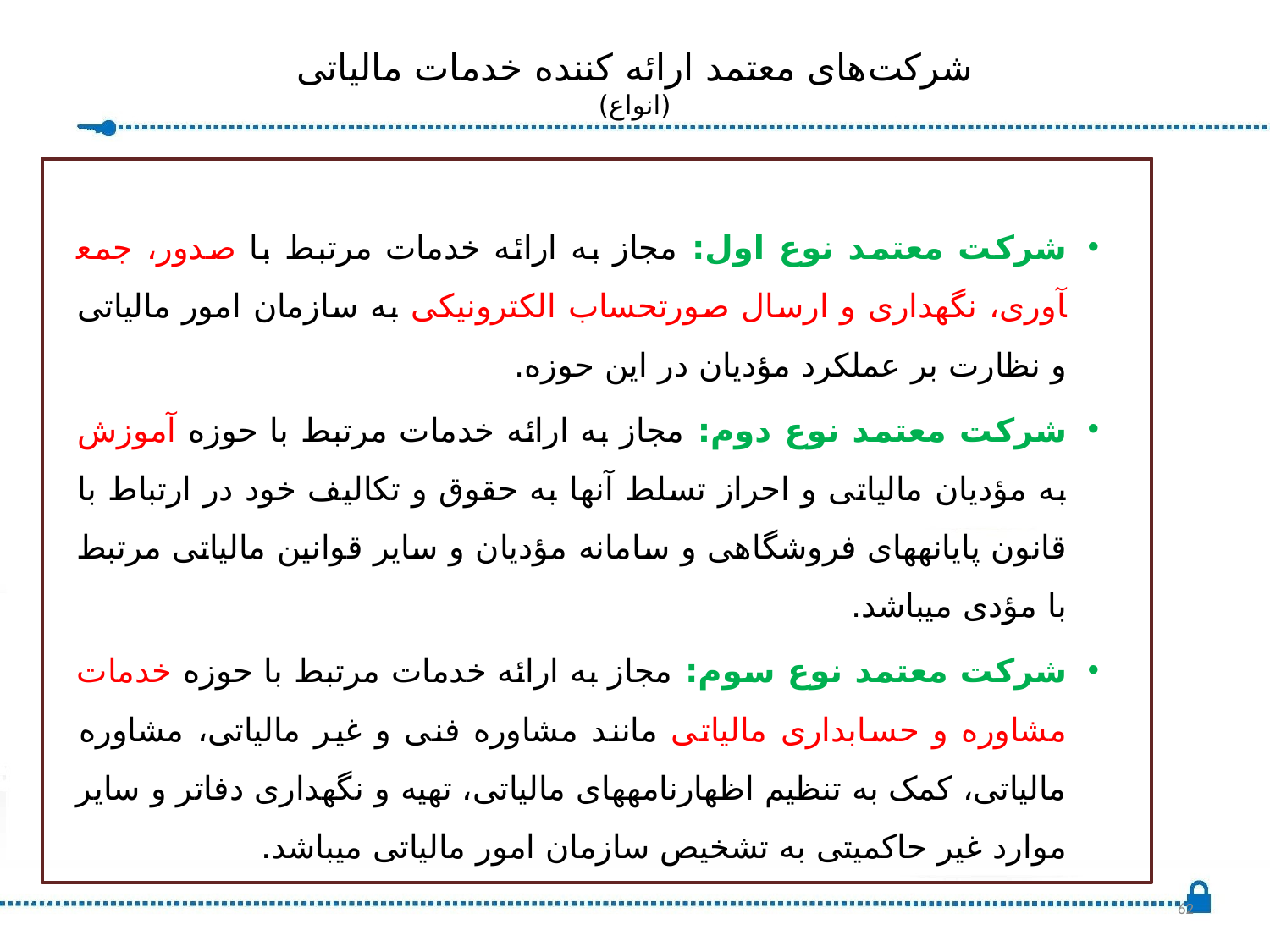

# شرکت‌های معتمد ارائه کننده خدمات مالیاتی (انواع)

شرکت معتمد نوع اول: مجاز به ارائه خدمات مرتبط با صدور، جمع­آوری، نگهداری و ارسال صورتحساب الکترونیکی به سازمان امور مالیاتی و نظارت بر عملکرد مؤدیان در این حوزه.
شرکت معتمد نوع دوم: مجاز به ارائه خدمات مرتبط با حوزه آموزش به مؤدیان مالیاتی و احراز تسلط آنها به حقوق و تکالیف خود در ارتباط با قانون پایانه­های فروشگاهی و سامانه مؤدیان و سایر قوانین مالیاتی مرتبط با مؤدی می­باشد.
شرکت معتمد نوع سوم: مجاز به ارائه خدمات مرتبط با حوزه خدمات مشاوره و حسابداری مالیاتی مانند مشاوره فنی و غیر مالیاتی، مشاوره مالیاتی، کمک به تنظیم اظهارنامه­های مالیاتی، تهیه و نگهداری دفاتر و سایر موارد غیر حاکمیتی به تشخیص سازمان امور مالیاتی می­باشد.

62